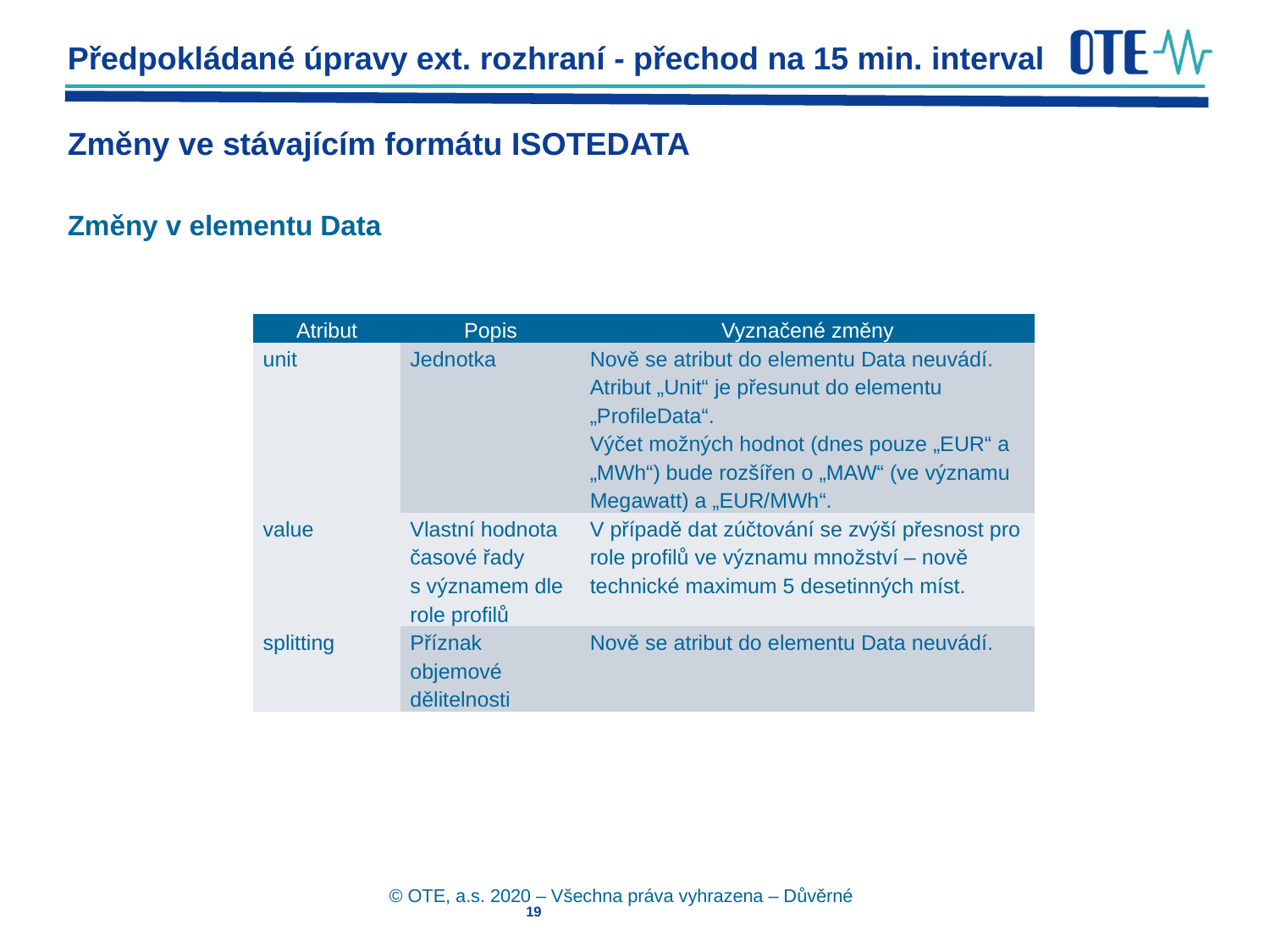

Předpokládané úpravy ext. rozhraní - přechod na 15 min. interval
# Změny ve stávajícím formátu ISOTEDATA
Změny v elementu Data

| Atribut | Popis | Vyznačené změny |
| --- | --- | --- |
| unit | Jednotka | Nově se atribut do elementu Data neuvádí. Atribut „Unit“ je přesunut do elementu „ProfileData“. Výčet možných hodnot (dnes pouze „EUR“ a „MWh“) bude rozšířen o „MAW“ (ve významu Megawatt) a „EUR/MWh“. |
| value | Vlastní hodnota časové řady s významem dle role profilů | V případě dat zúčtování se zvýší přesnost pro role profilů ve významu množství – nově technické maximum 5 desetinných míst. |
| splitting | Příznak objemové dělitelnosti | Nově se atribut do elementu Data neuvádí. |

© OTE, a.s. 2020 – Všechna práva vyhrazena – Důvěrné